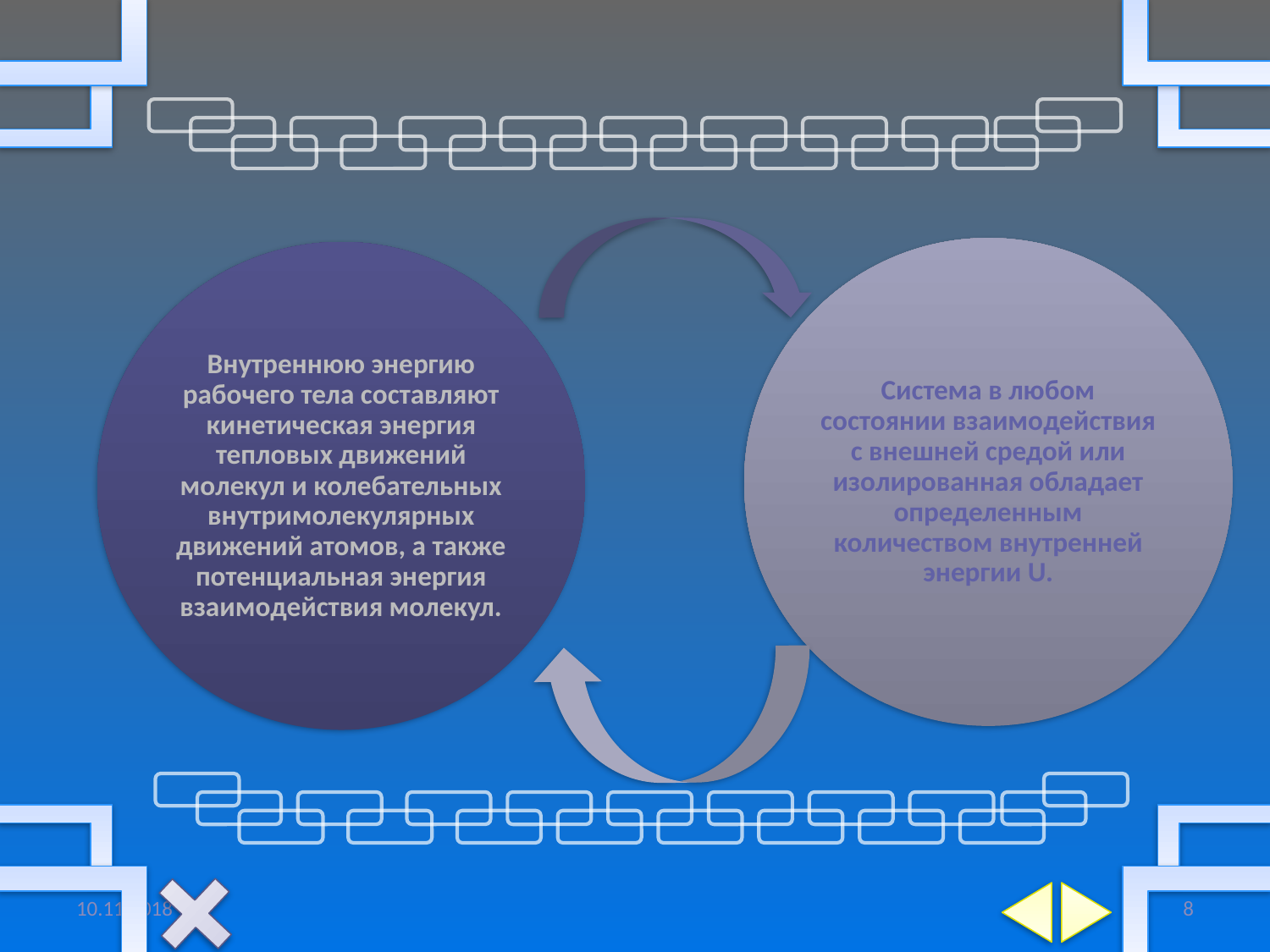

Внутреннюю энергию рабочего тела составляют кинетическая энергия тепловых движений молекул и колебательных внутримолекулярных движений атомов, а также потенциальная энергия взаимодействия молекул.

Система в любом состоянии взаимодействия с внешней средой или изолированная обладает определенным количеством внутренней энергии U.

10.11.2018
8